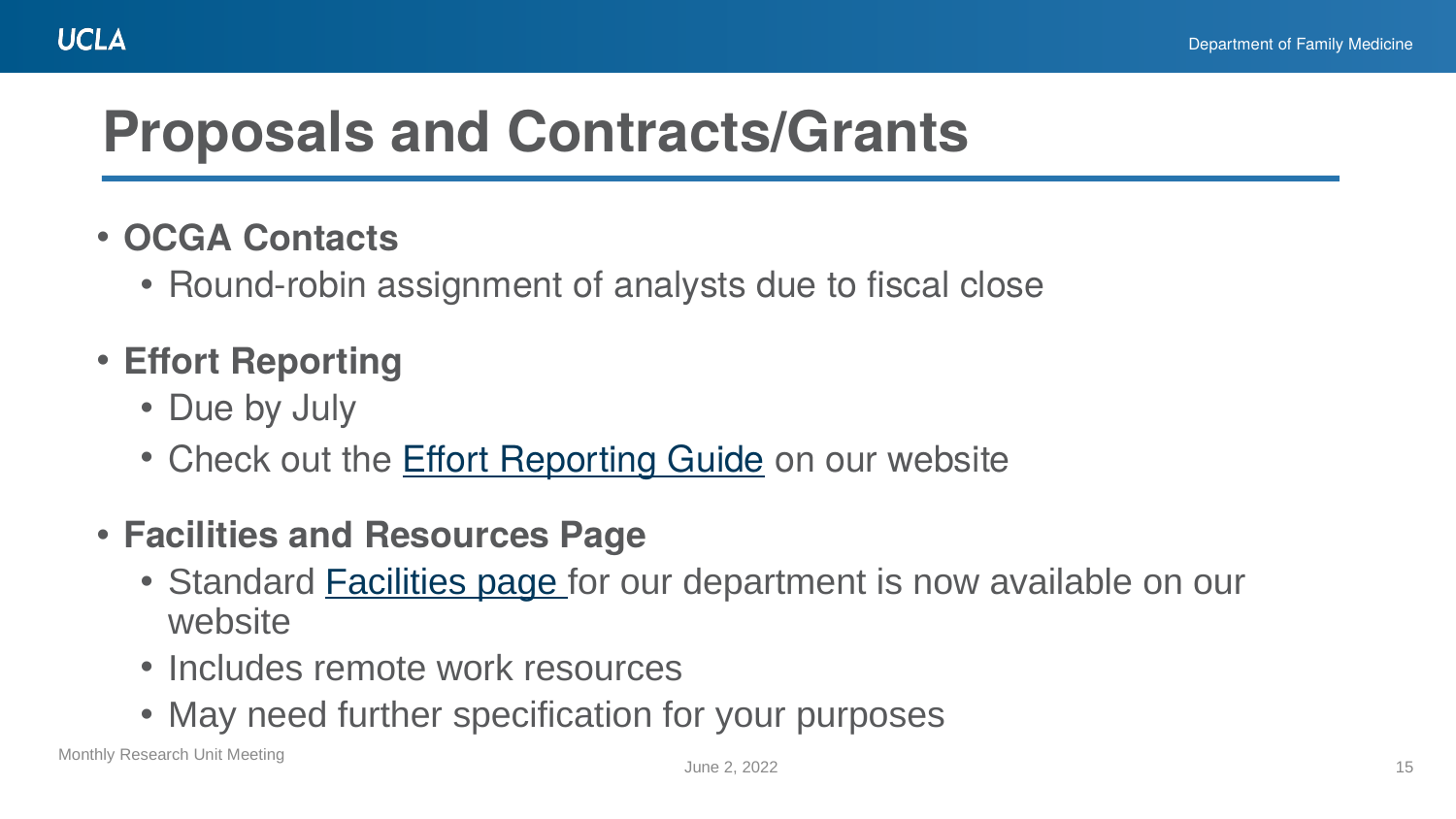

# Proposals and Contracts/Grants
OCGA Contacts
Round-robin assignment of analysts due to fiscal close
Effort Reporting
Due by July
Check out the Effort Reporting Guide on our website
Facilities and Resources Page
Standard Facilities page for our department is now available on our website
Includes remote work resources
May need further specification for your purposes
June 2, 2022
15